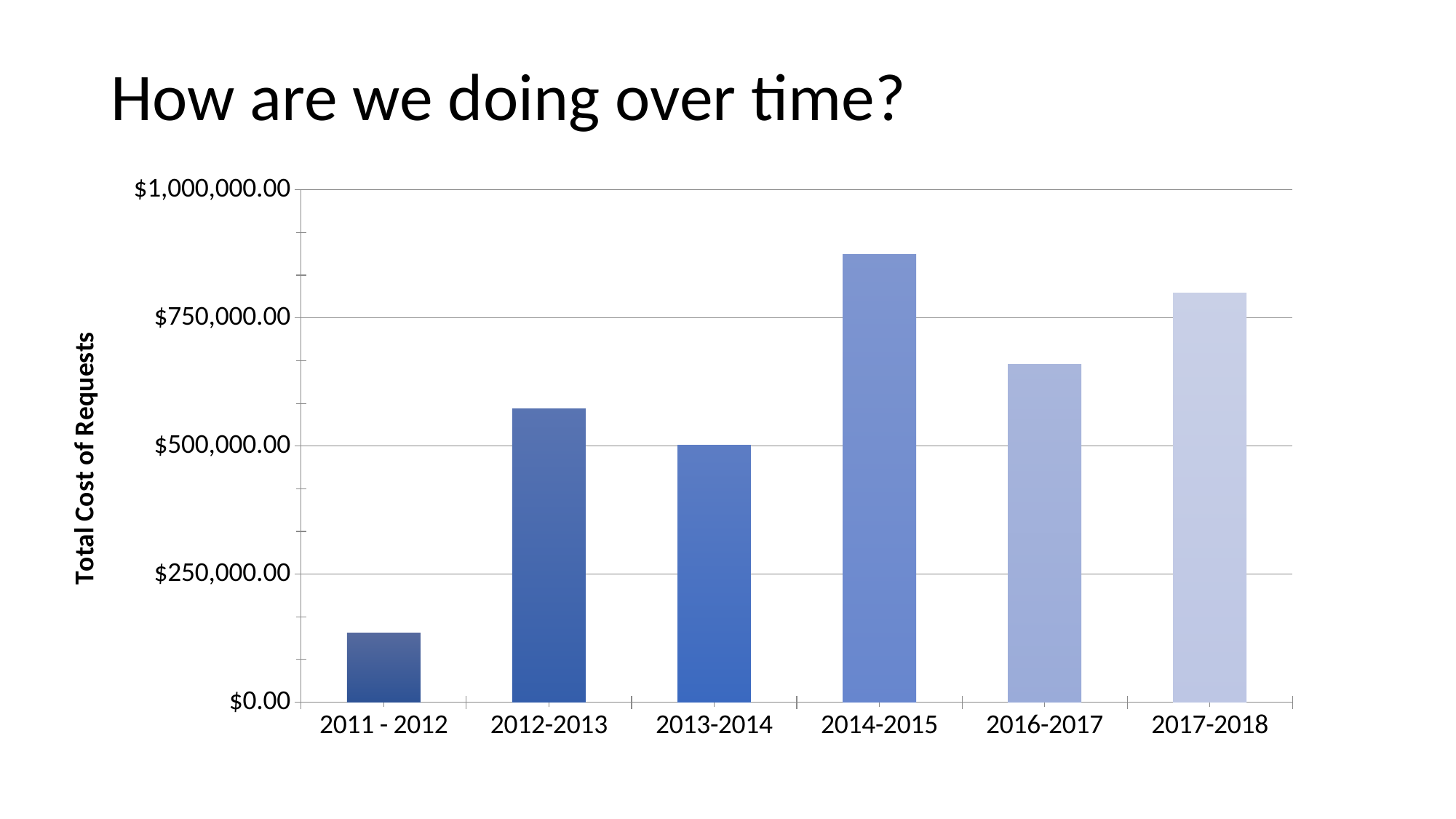

# How are we doing over time?

### Chart

| Category | Total |
|---|---|
| 2011 - 2012 | 134715.0 |
| 2012-2013 | 573306.0 |
| 2013-2014 | 502033.0 |
| 2014-2015 | 874000.0 |
| 2016-2017 | 659000.0 |
| 2017-2018 | 798877.5900000001 |